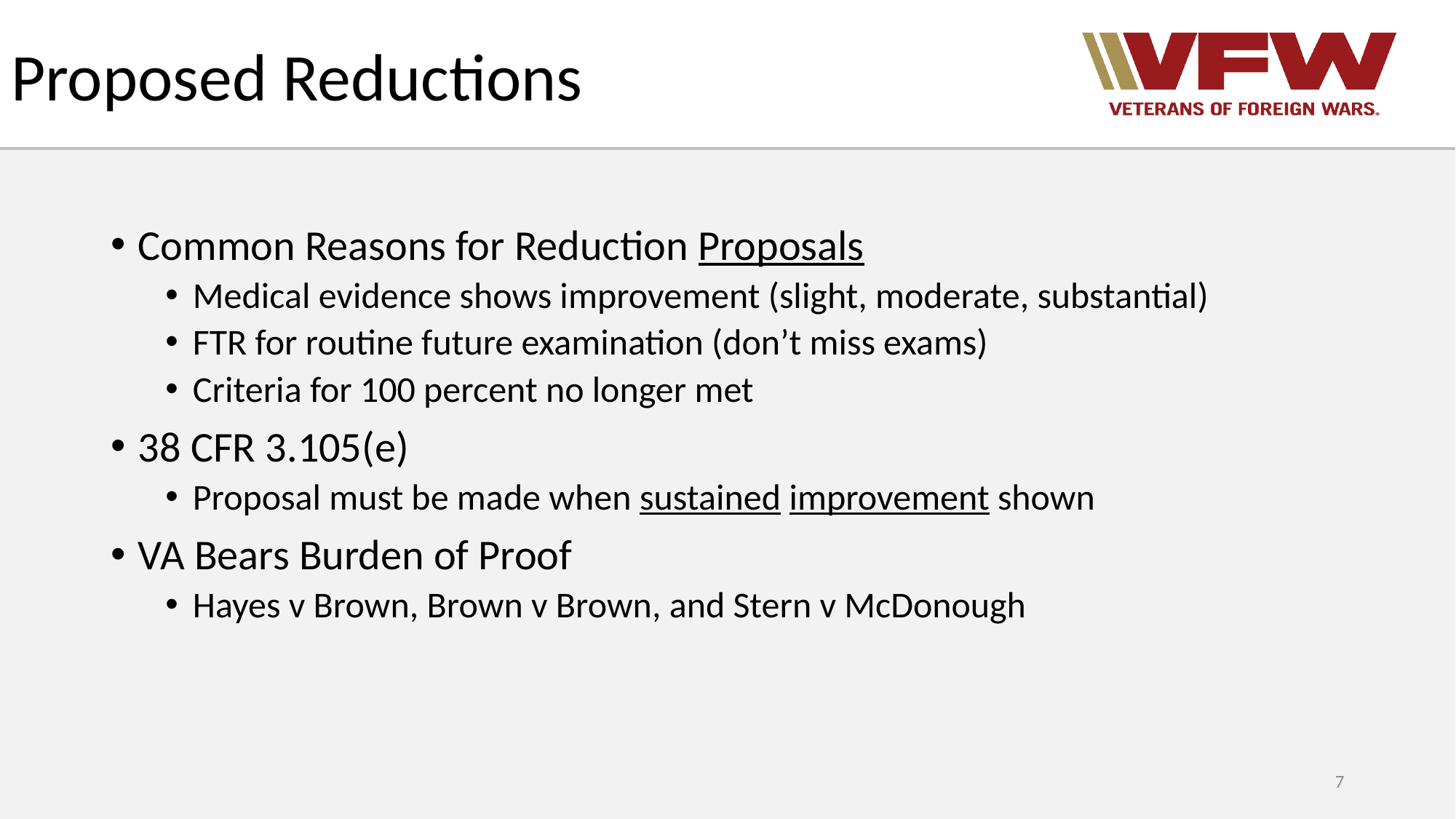

# Proposed Reductions
Common Reasons for Reduction Proposals
Medical evidence shows improvement (slight, moderate, substantial)
FTR for routine future examination (don’t miss exams)
Criteria for 100 percent no longer met
38 CFR 3.105(e)
Proposal must be made when sustained improvement shown
VA Bears Burden of Proof
Hayes v Brown, Brown v Brown, and Stern v McDonough

7